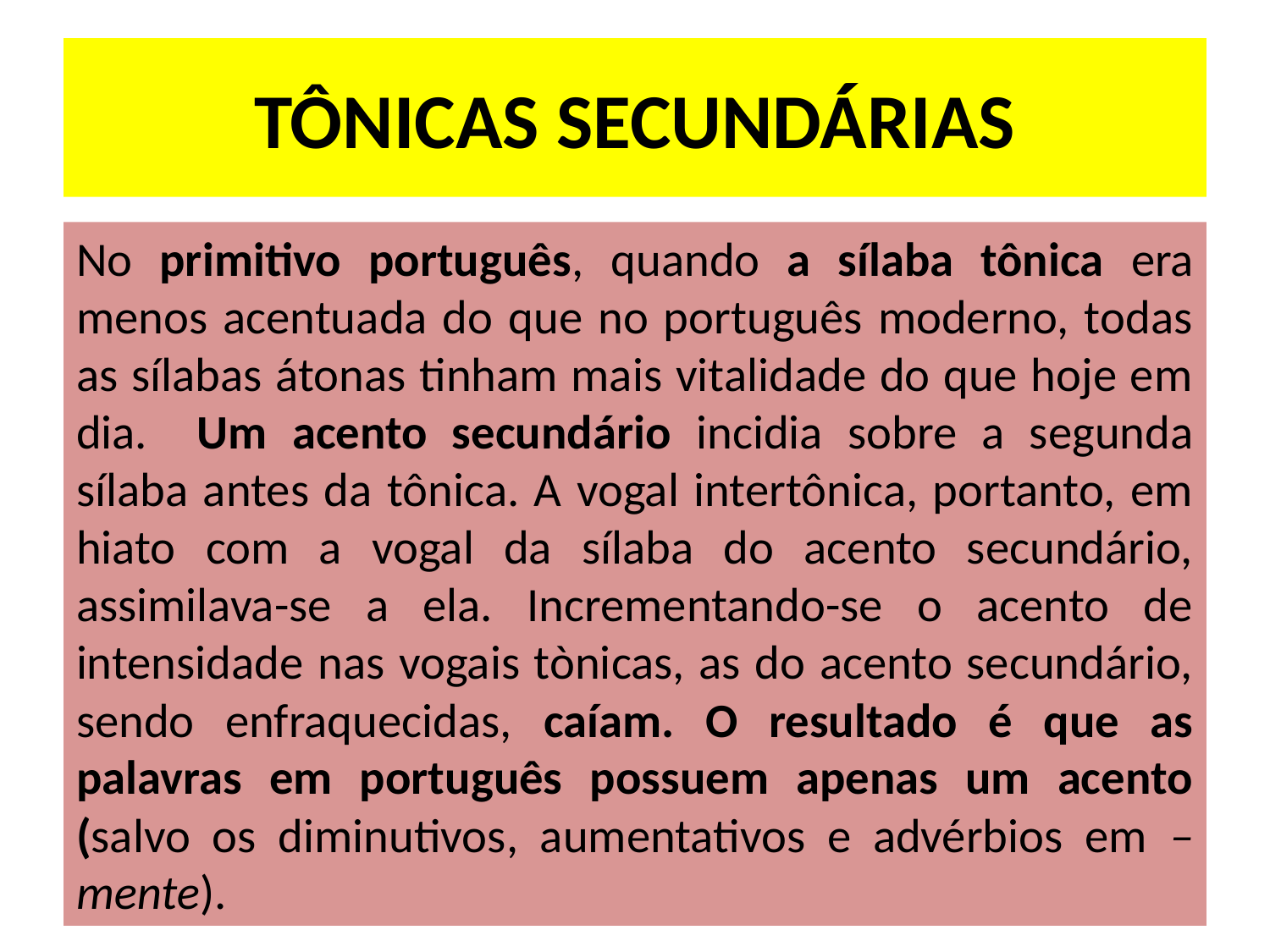

# TÔNICAS SECUNDÁRIAS
No primitivo português, quando a sílaba tônica era menos acentuada do que no português moderno, todas as sílabas átonas tinham mais vitalidade do que hoje em dia.  Um acento secundário incidia sobre a segunda sílaba antes da tônica. A vogal intertônica, portanto, em hiato com a vogal da sílaba do acento secundário, assimilava-se a ela. Incrementando-se o acento de intensidade nas vogais tònicas, as do acento secundário, sendo enfraquecidas, caíam. O resultado é que as palavras em português possuem apenas um acento (salvo os diminutivos, aumentativos e advérbios em –mente).